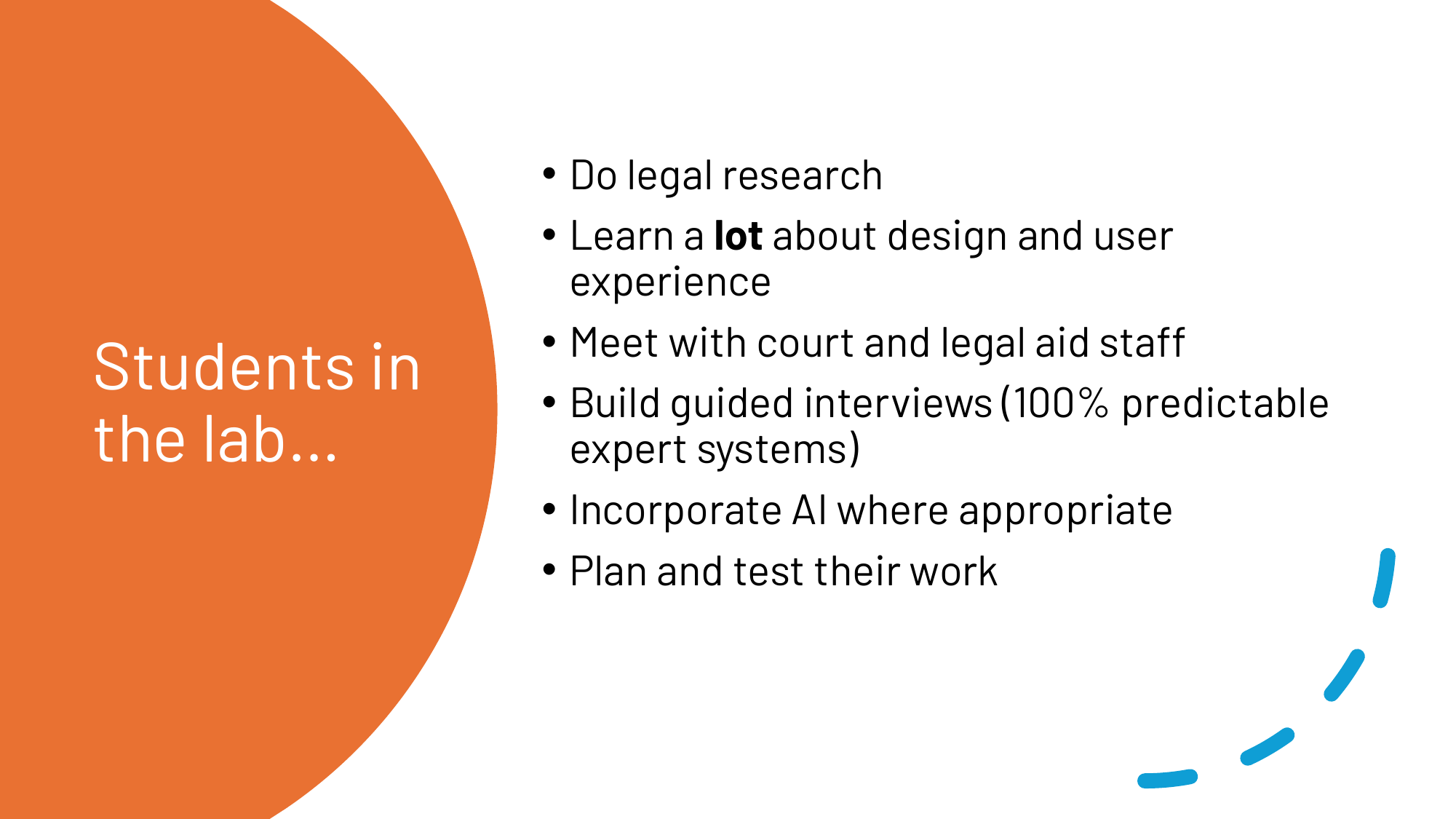

Do legal research
Learn a lot about design and user experience
Meet with court and legal aid staff
Build guided interviews (100% predictable expert systems)
Incorporate AI where appropriate
Plan and test their work

# Students in the lab…